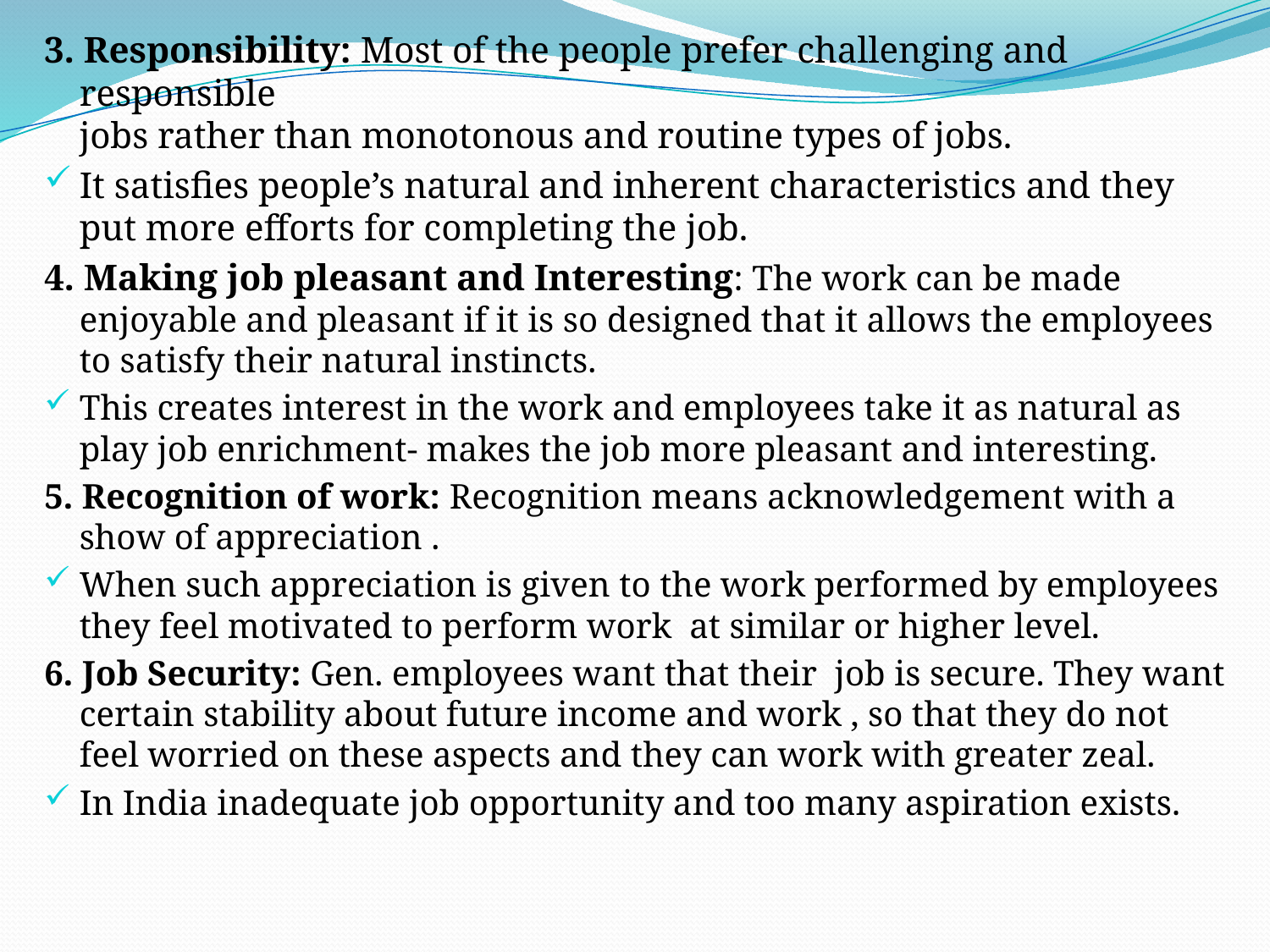

3. Responsibility: Most of the people prefer challenging and responsible
jobs rather than monotonous and routine types of jobs.
It satisfies people’s natural and inherent characteristics and they put more efforts for completing the job.
4. Making job pleasant and Interesting: The work can be made enjoyable and pleasant if it is so designed that it allows the employees to satisfy their natural instincts.
This creates interest in the work and employees take it as natural as play job enrichment- makes the job more pleasant and interesting.
5. Recognition of work: Recognition means acknowledgement with a show of appreciation .
When such appreciation is given to the work performed by employees they feel motivated to perform work  at similar or higher level.
6. Job Security: Gen. employees want that their  job is secure. They want certain stability about future income and work , so that they do not feel worried on these aspects and they can work with greater zeal.
In India inadequate job opportunity and too many aspiration exists.